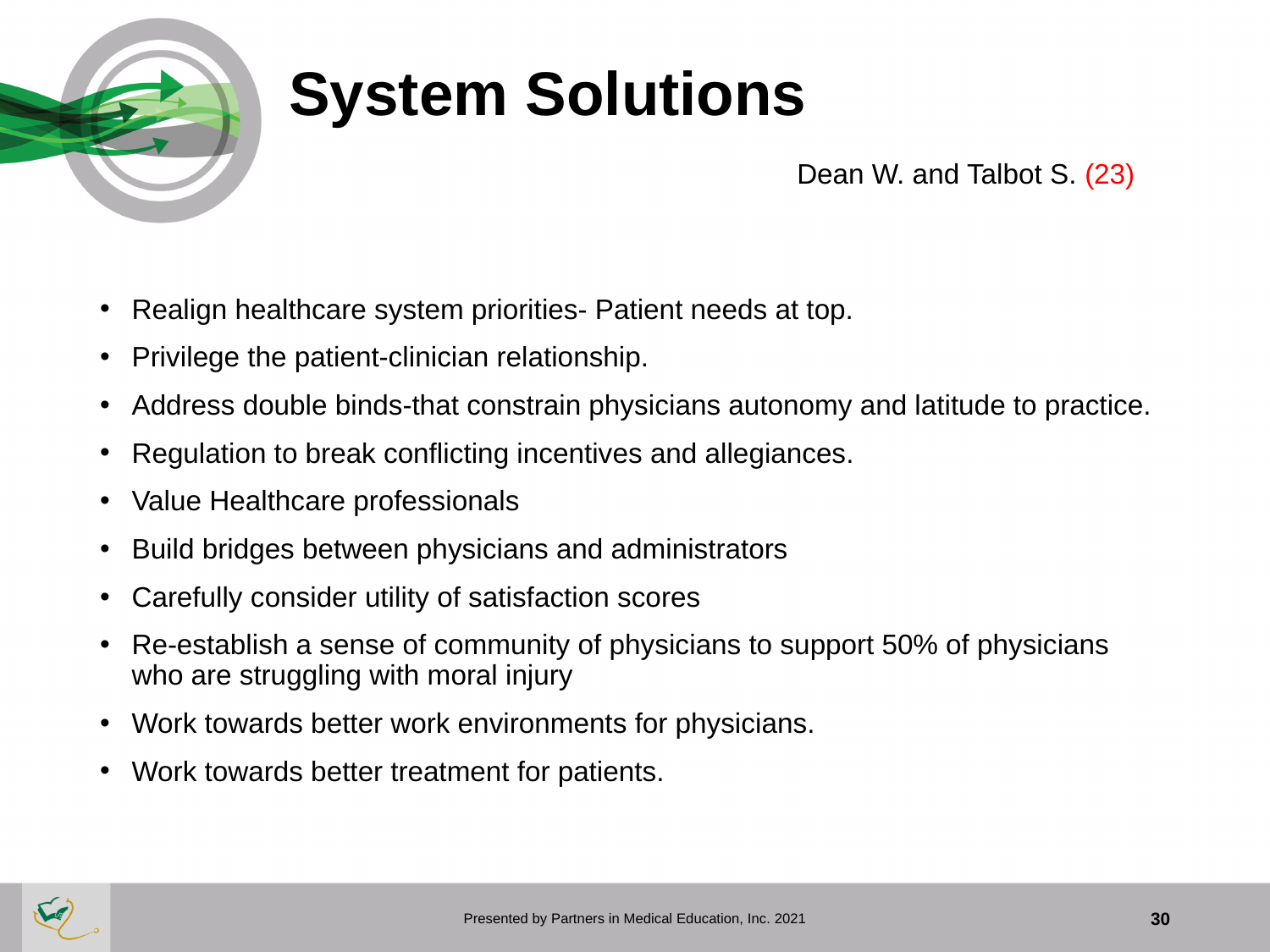

# System Solutions Dean W. and Talbot S. (23)

Realign healthcare system priorities- Patient needs at top.
Privilege the patient-clinician relationship.
Address double binds-that constrain physicians autonomy and latitude to practice.
Regulation to break conflicting incentives and allegiances.
Value Healthcare professionals
Build bridges between physicians and administrators
Carefully consider utility of satisfaction scores
Re-establish a sense of community of physicians to support 50% of physicians who are struggling with moral injury
Work towards better work environments for physicians.
Work towards better treatment for patients.
Presented by Partners in Medical Education, Inc. 2021
30